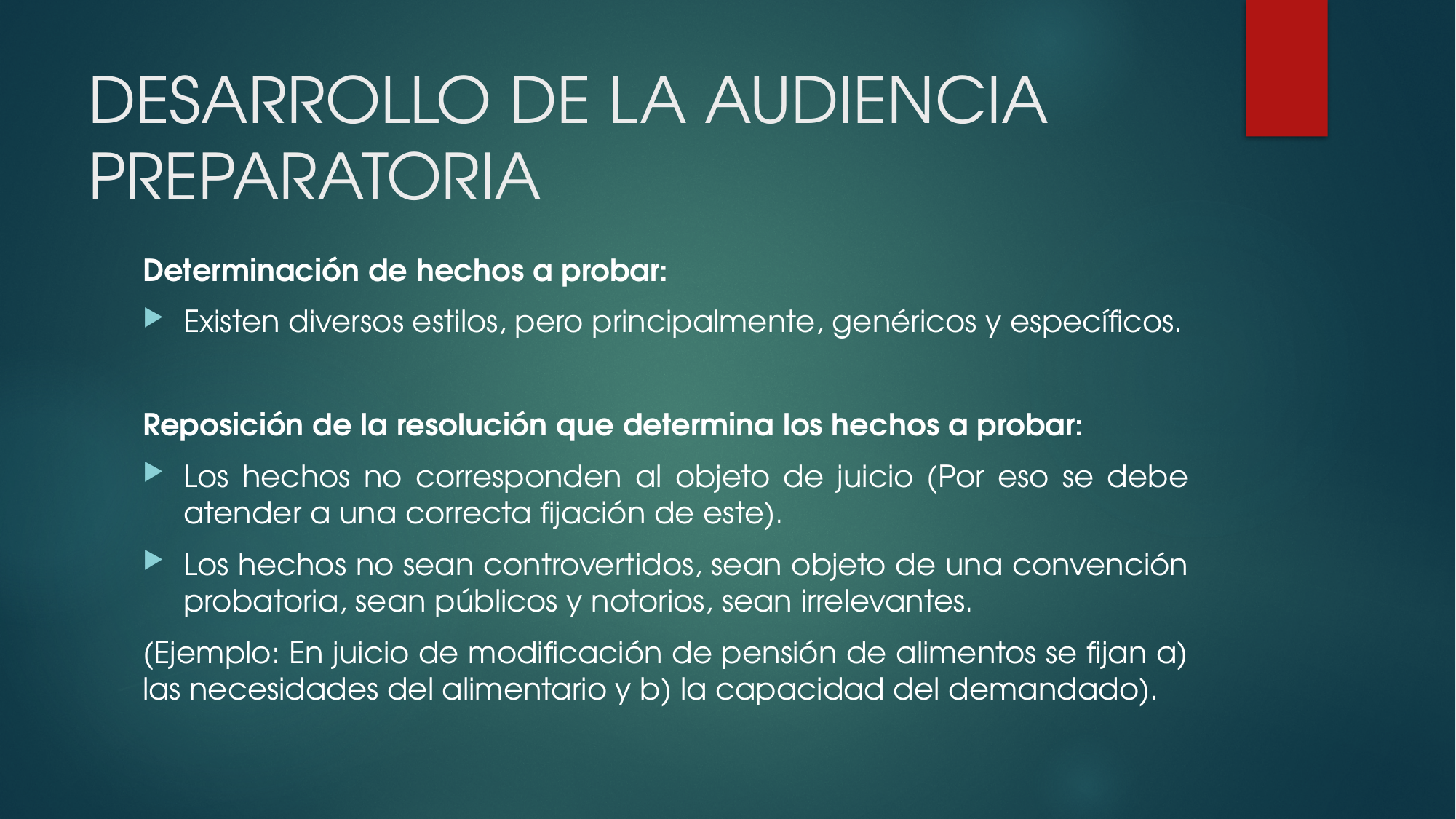

# DESARROLLO DE LA AUDIENCIA PREPARATORIA
Determinación de hechos a probar:
Existen diversos estilos, pero principalmente, genéricos y específicos.

Reposición de la resolución que determina los hechos a probar:
Los hechos no corresponden al objeto de juicio (Por eso se debe atender a una correcta fijación de este).
Los hechos no sean controvertidos, sean objeto de una convención probatoria, sean públicos y notorios, sean irrelevantes.
(Ejemplo: En juicio de modificación de pensión de alimentos se fijan a) las necesidades del alimentario y b) la capacidad del demandado).